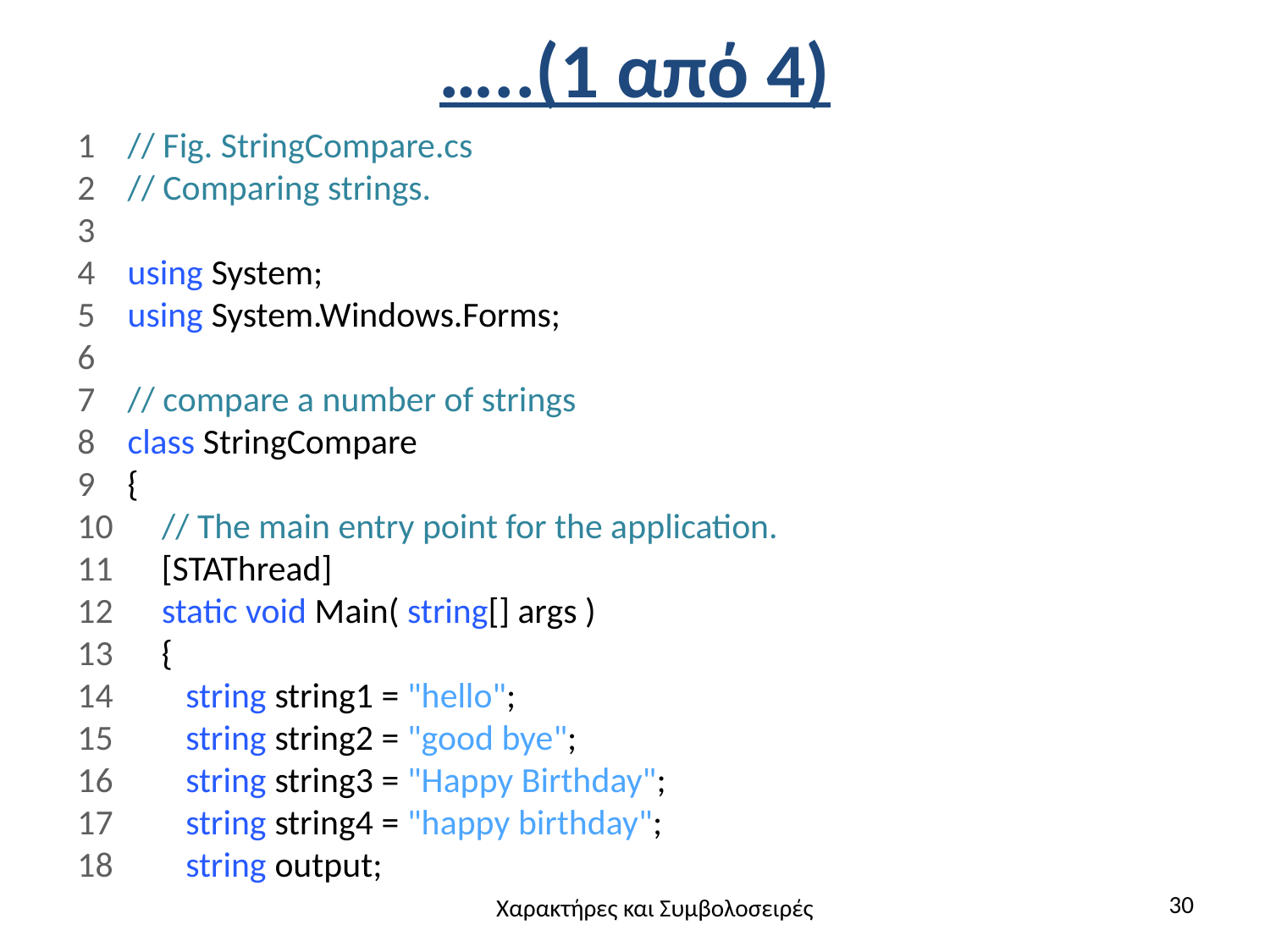

# …..(1 από 4)
1    // Fig. StringCompare.cs
2    // Comparing strings.
3
4    using System;
5    using System.Windows.Forms;
6
7    // compare a number of strings
8    class StringCompare
9    {
10      // The main entry point for the application.
11      [STAThread]
12      static void Main( string[] args )
13      {
14         string string1 = "hello";
15         string string2 = "good bye";
16         string string3 = "Happy Birthday";
17         string string4 = "happy birthday";
18         string output;
30
Χαρακτήρες και Συμβολοσειρές